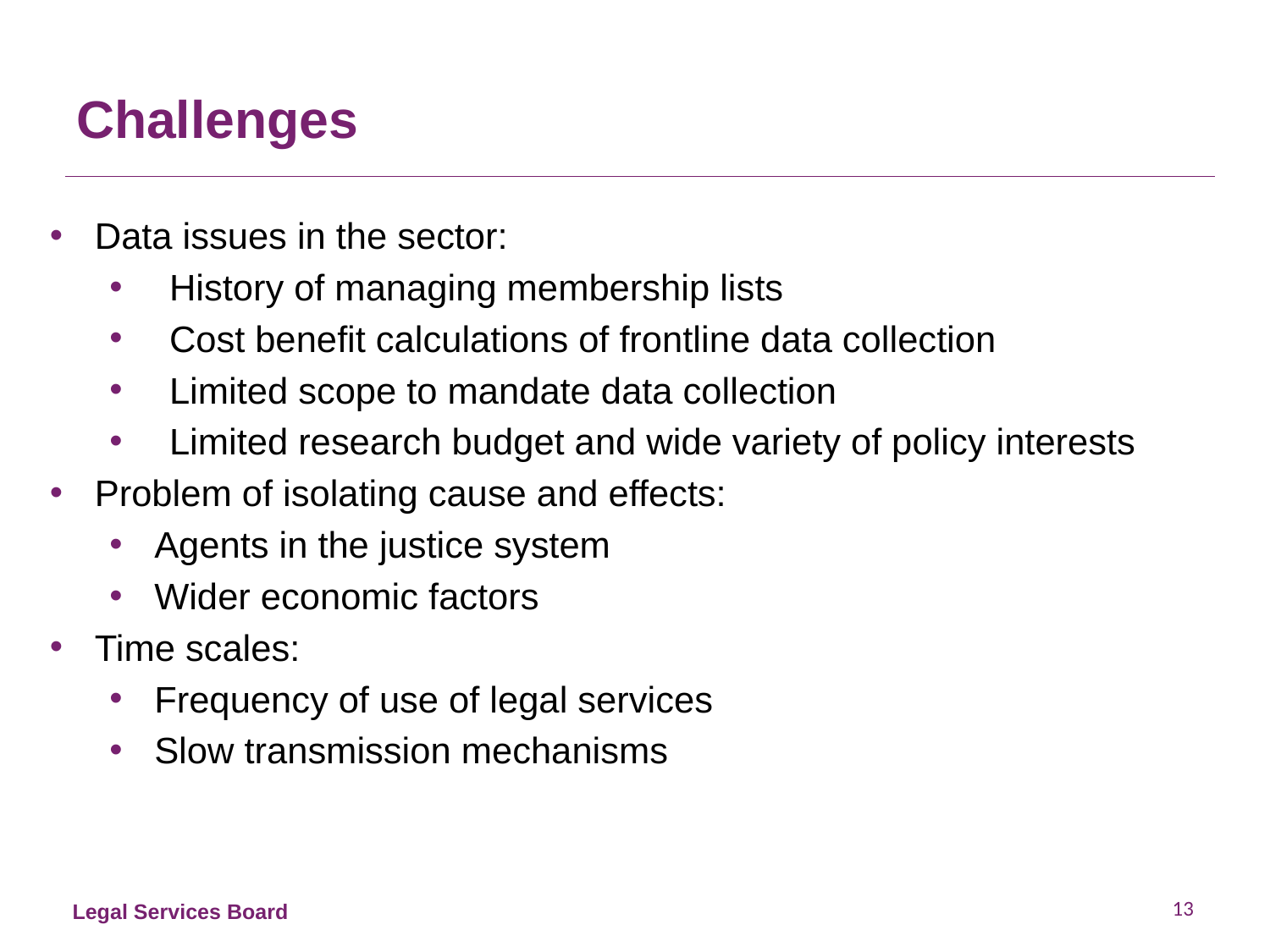

# Challenges
Data issues in the sector:
History of managing membership lists
Cost benefit calculations of frontline data collection
Limited scope to mandate data collection
Limited research budget and wide variety of policy interests
Problem of isolating cause and effects:
Agents in the justice system
Wider economic factors
Time scales:
Frequency of use of legal services
Slow transmission mechanisms

13
Legal Services Board